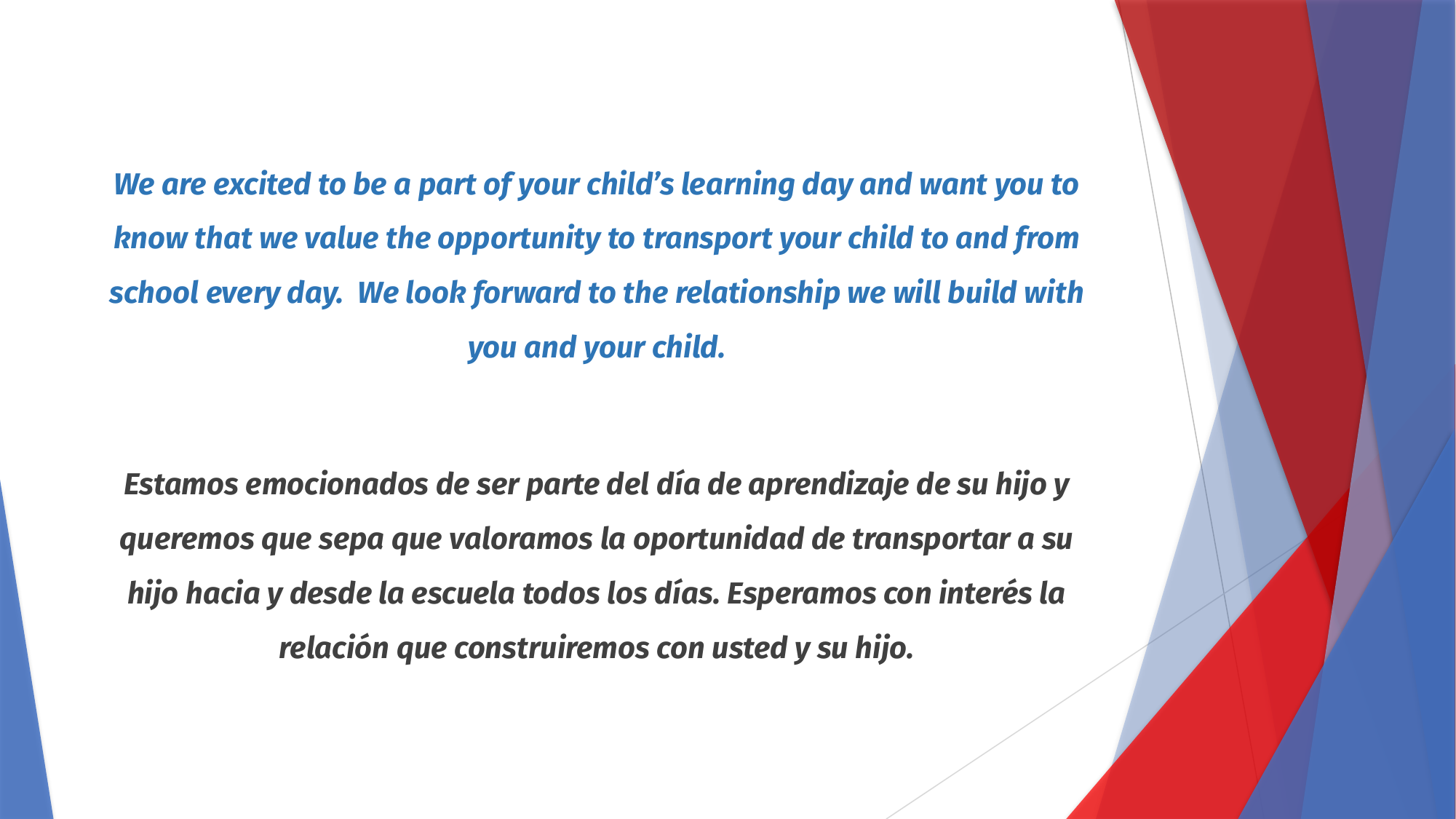

We are excited to be a part of your child’s learning day and want you to know that we value the opportunity to transport your child to and from school every day.  We look forward to the relationship we will build with you and your child.

Estamos emocionados de ser parte del día de aprendizaje de su hijo y queremos que sepa que valoramos la oportunidad de transportar a su hijo hacia y desde la escuela todos los días. Esperamos con interés la relación que construiremos con usted y su hijo.